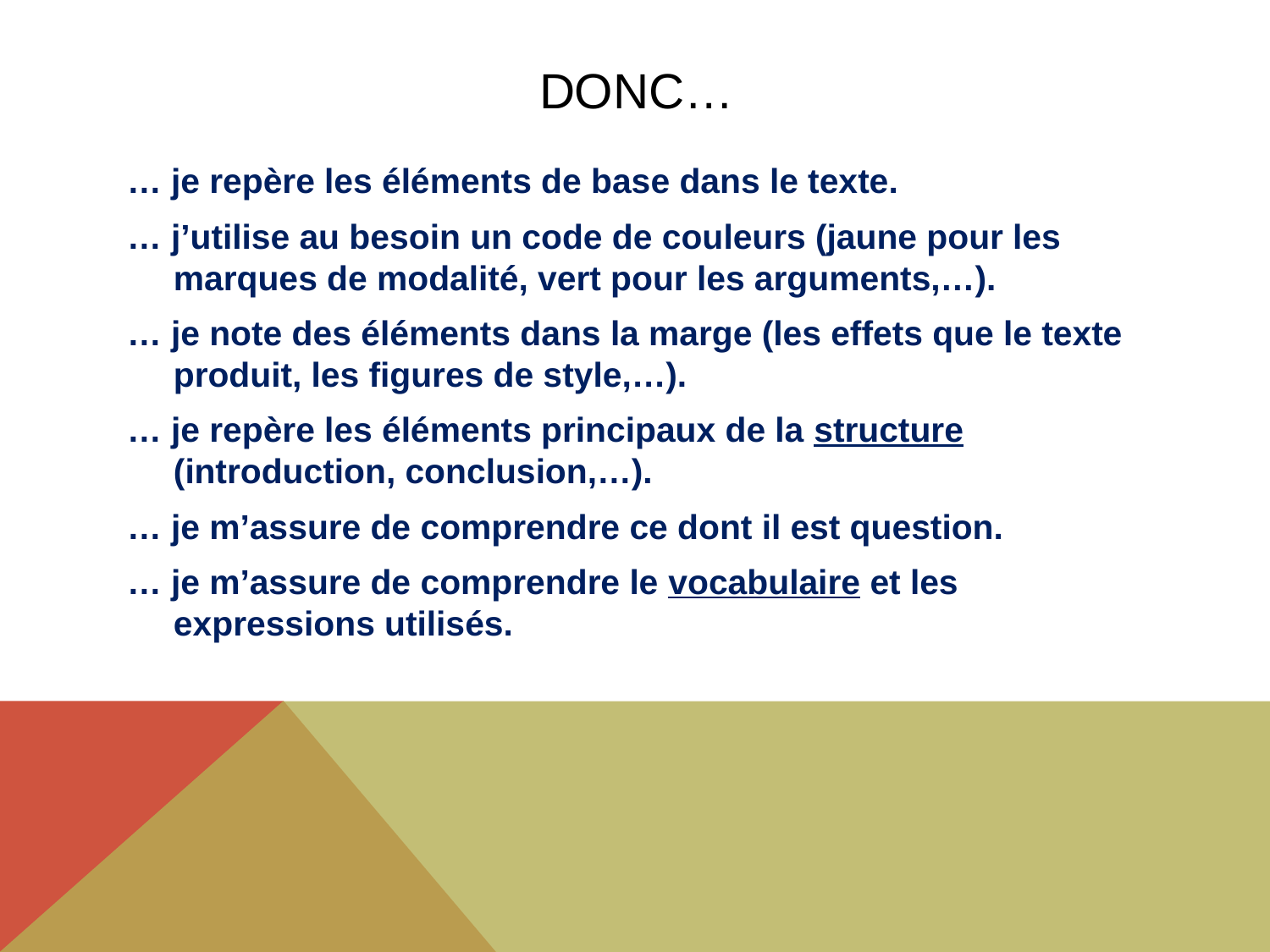

# Donc…
… je repère les éléments de base dans le texte.
… j’utilise au besoin un code de couleurs (jaune pour les marques de modalité, vert pour les arguments,…).
… je note des éléments dans la marge (les effets que le texte produit, les figures de style,…).
… je repère les éléments principaux de la structure (introduction, conclusion,…).
… je m’assure de comprendre ce dont il est question.
… je m’assure de comprendre le vocabulaire et les expressions utilisés.